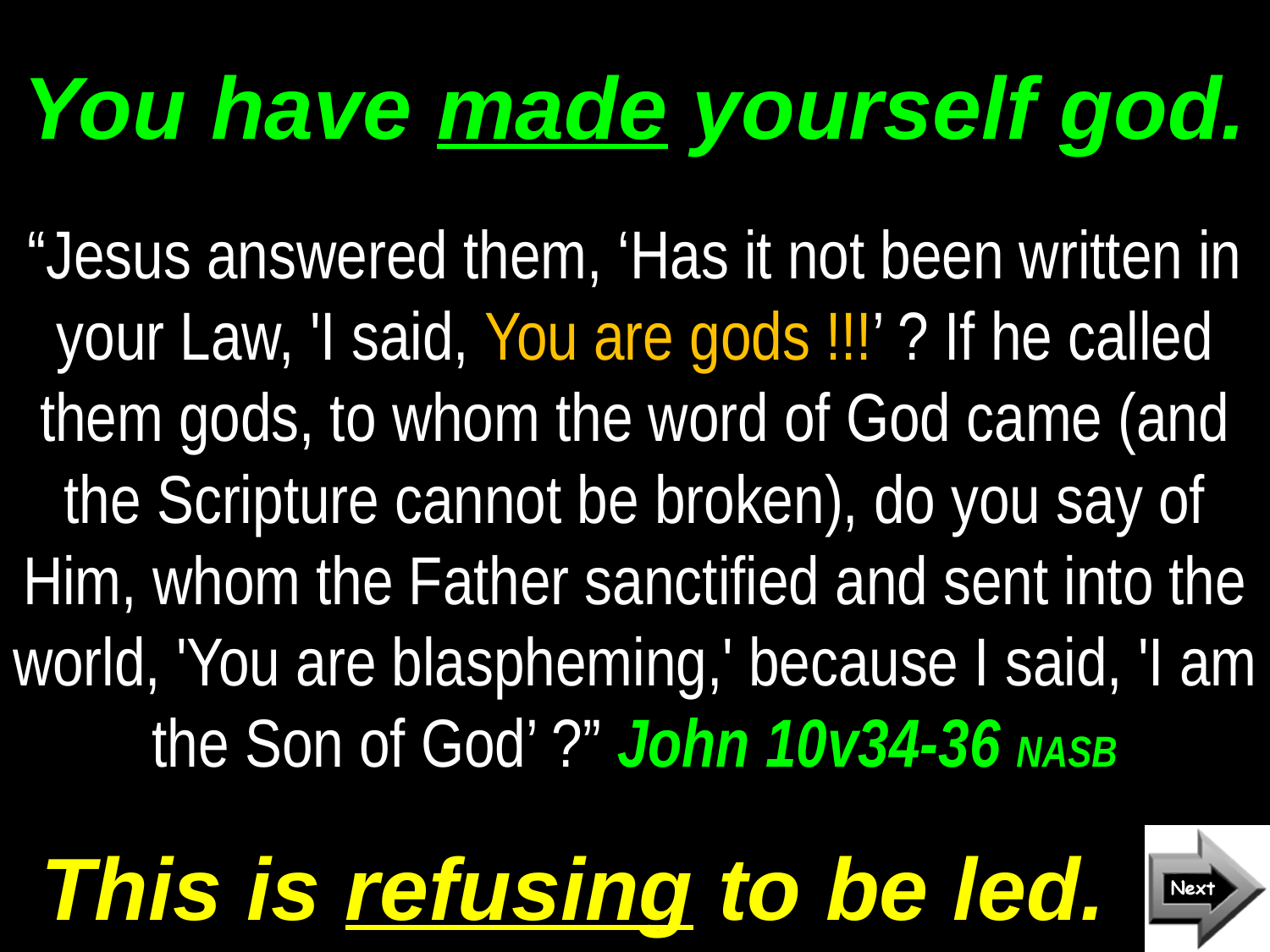

# You have made yourself god.
“Jesus answered them, ‘Has it not been written in your Law, 'I said, You are gods !!!’ ? If he called them gods, to whom the word of God came (and the Scripture cannot be broken), do you say of Him, whom the Father sanctified and sent into the world, 'You are blaspheming,' because I said, 'I am the Son of God’ ?” John 10v34-36 NASB
This is refusing to be led.